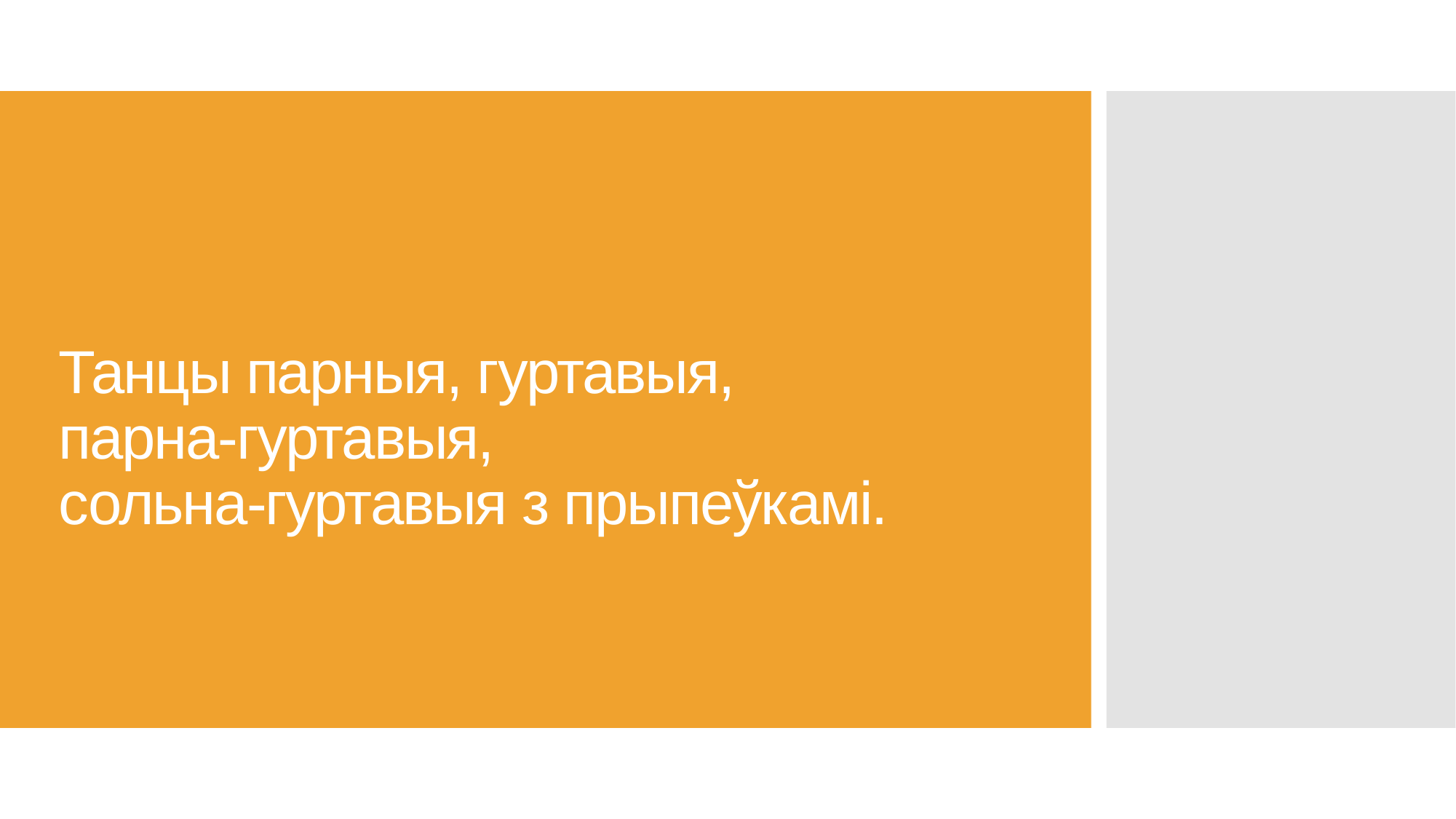

# Танцы парныя, гуртавыя, парна-гуртавыя, сольна-гуртавыя з прыпеўкамі.